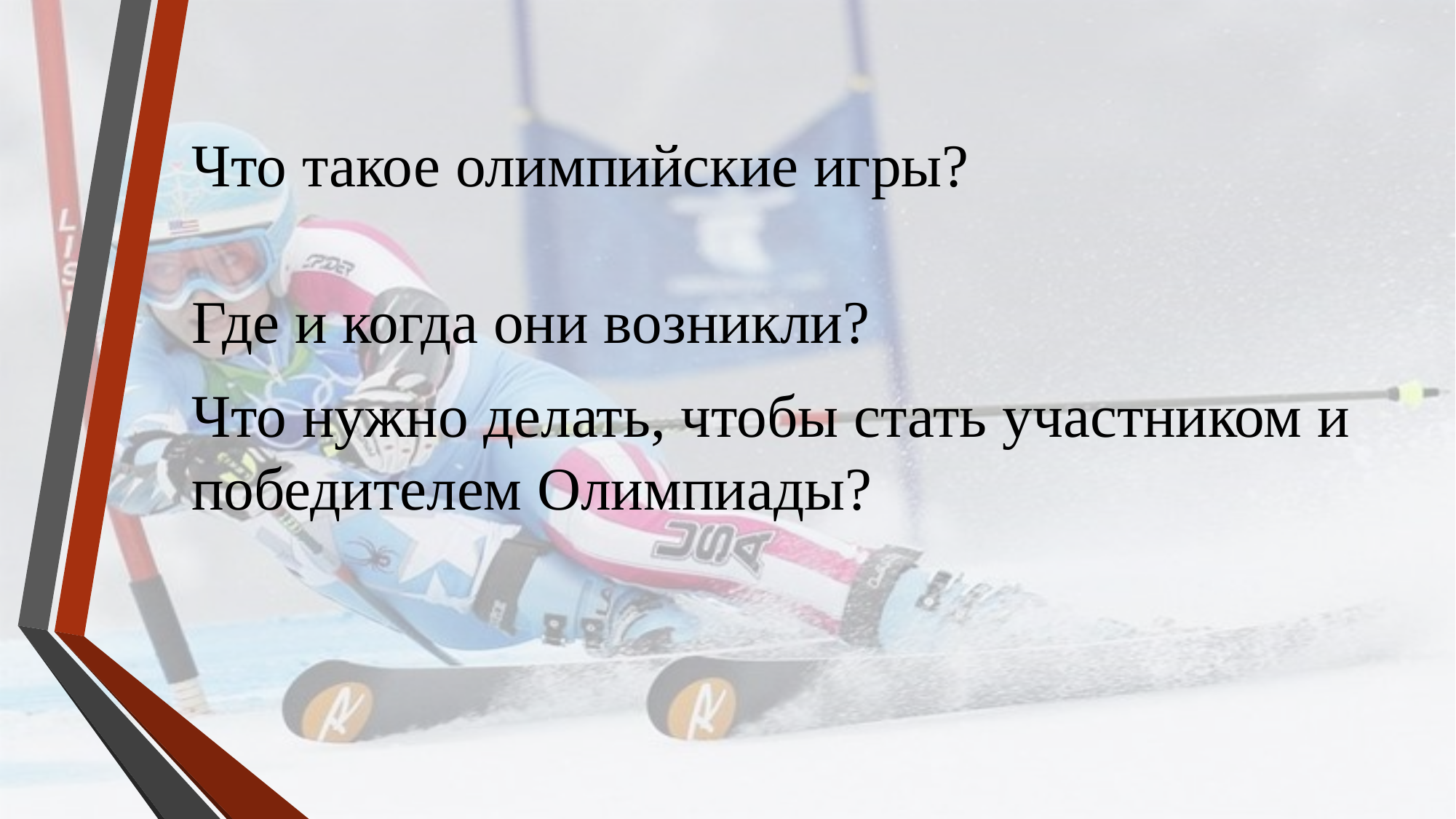

# Что такое олимпийские игры?
Где и когда они возникли?
Что нужно делать, чтобы стать участником и победителем Олимпиады?